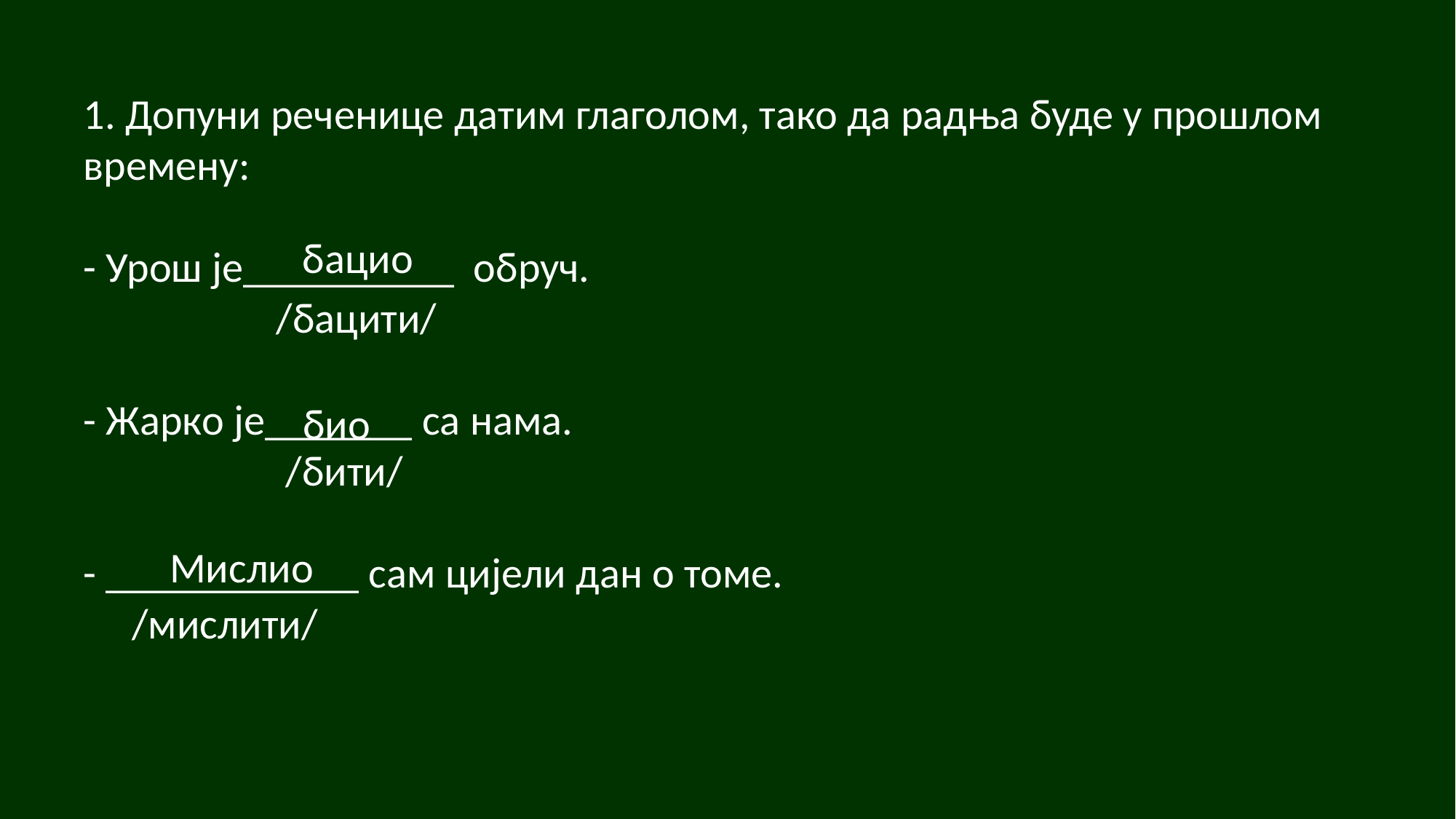

# 1. Допуни реченице датим глаголом, тако да радња буде у прошлом времену: - Урош је__________  обруч. /бацити/ - Жарко је_______ са нама. /бити/ - ____________ сам цијели дан о томе. /мислити/
бацио
био
Мислио